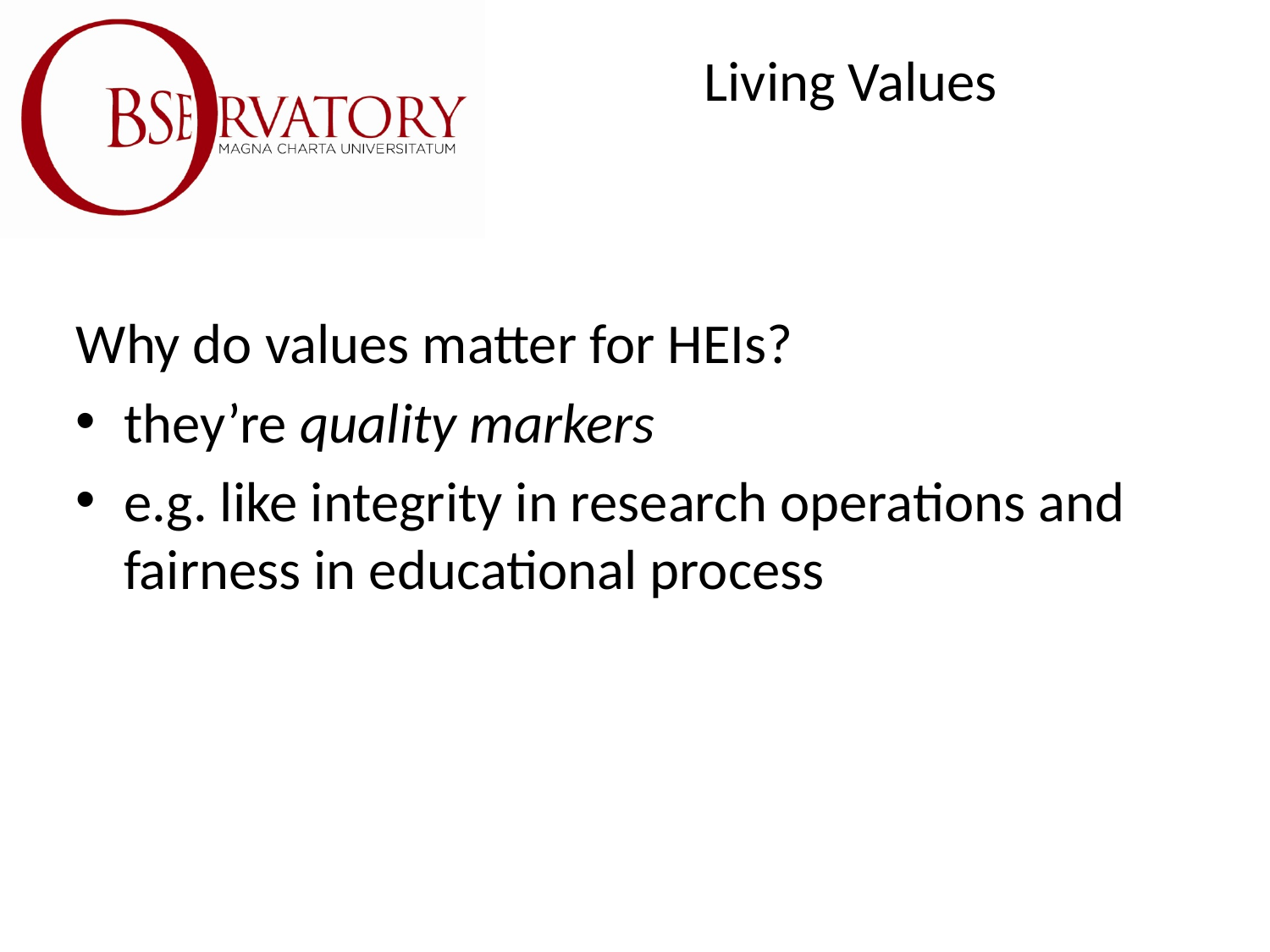

# Living Values

Why do values matter for HEIs?
they’re quality markers
e.g. like integrity in research operations and fairness in educational process